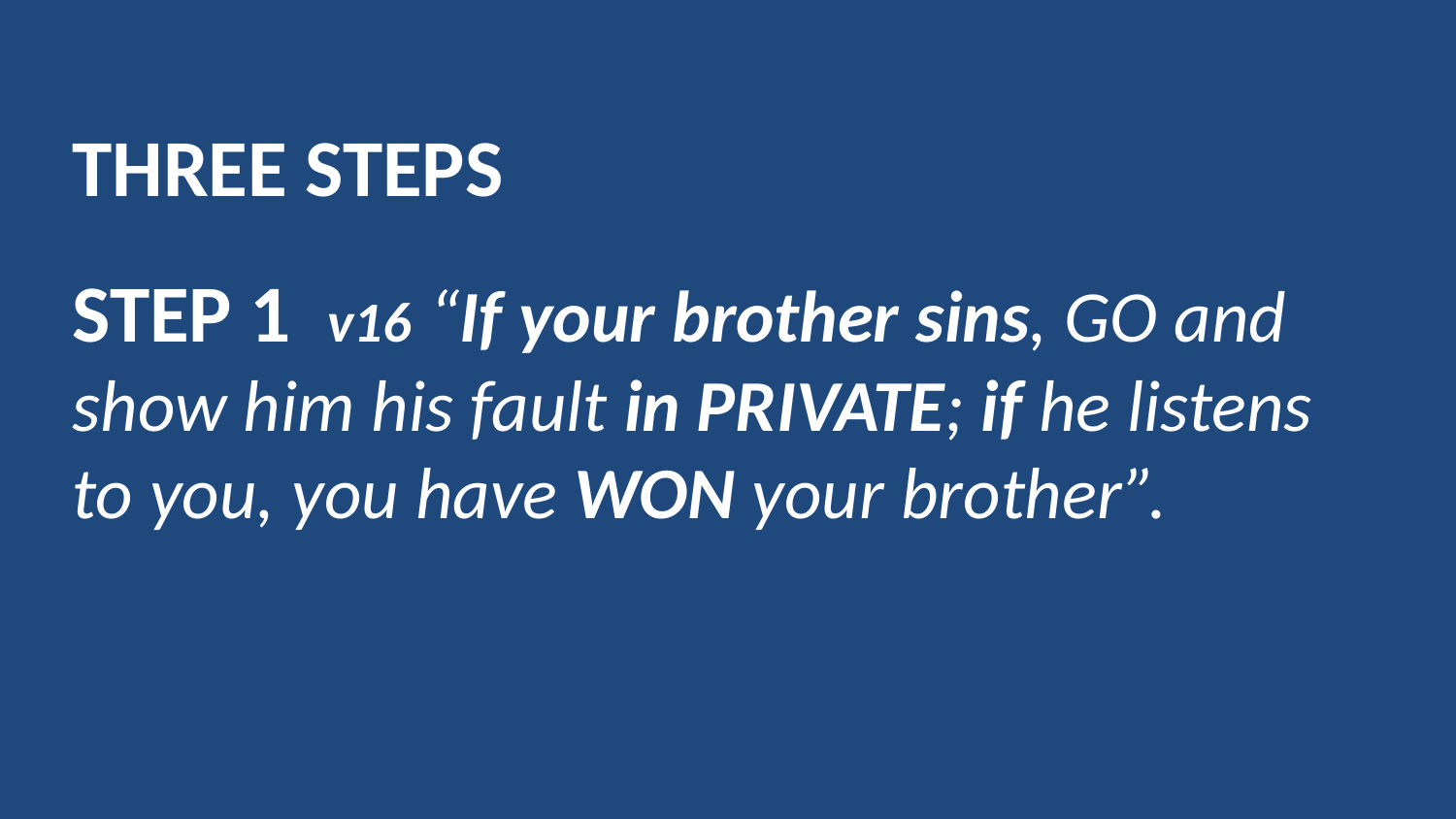

THREE STEPS
STEP 1  v16 “If your brother sins, GO and show him his fault in PRIVATE; if he listens to you, you have WON your brother”.